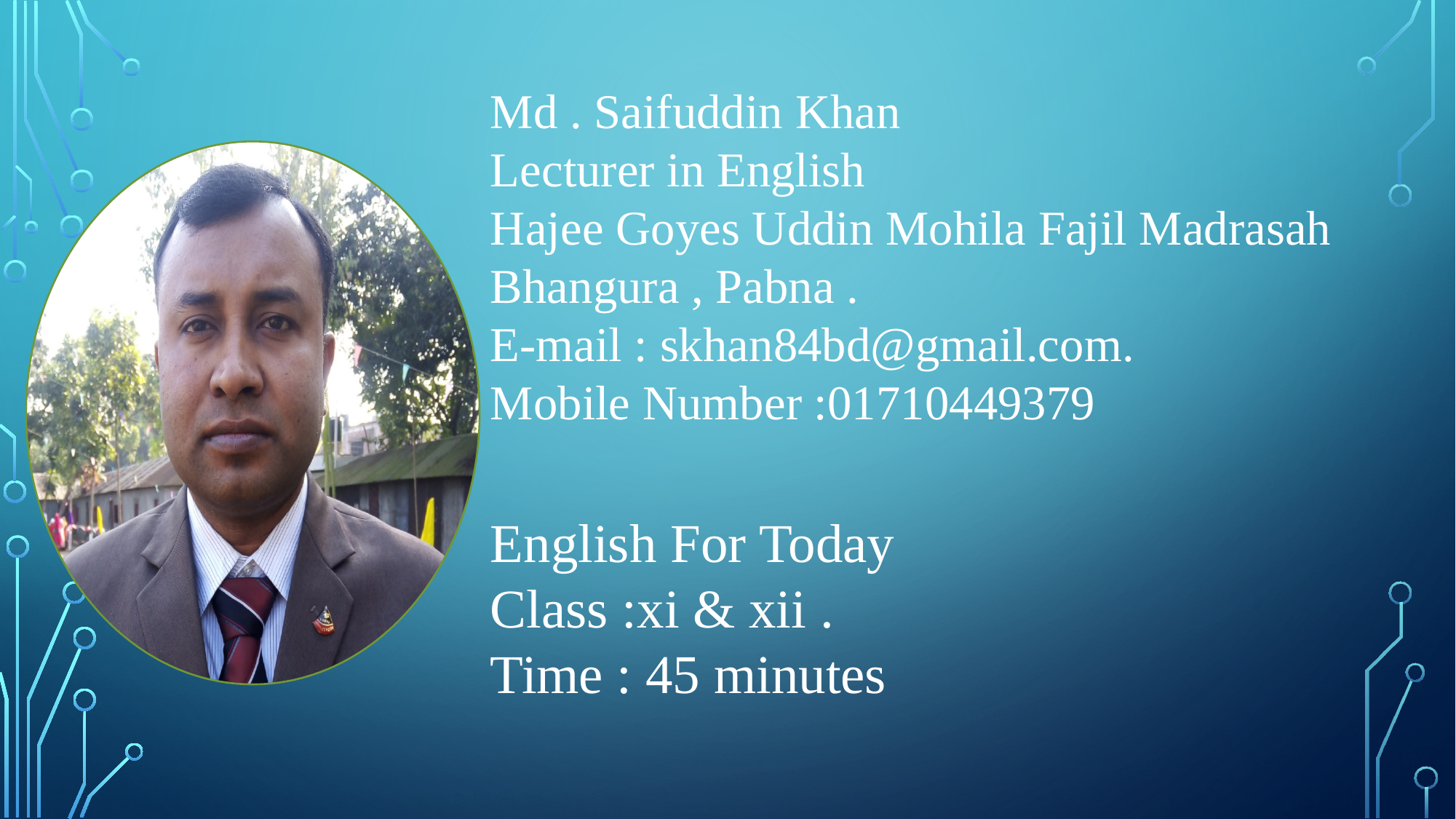

Md . Saifuddin Khan
Lecturer in English
Hajee Goyes Uddin Mohila Fajil Madrasah
Bhangura , Pabna .
E-mail : skhan84bd@gmail.com.
Mobile Number :01710449379

English For Today
Class :xi & xii .
Time : 45 minutes